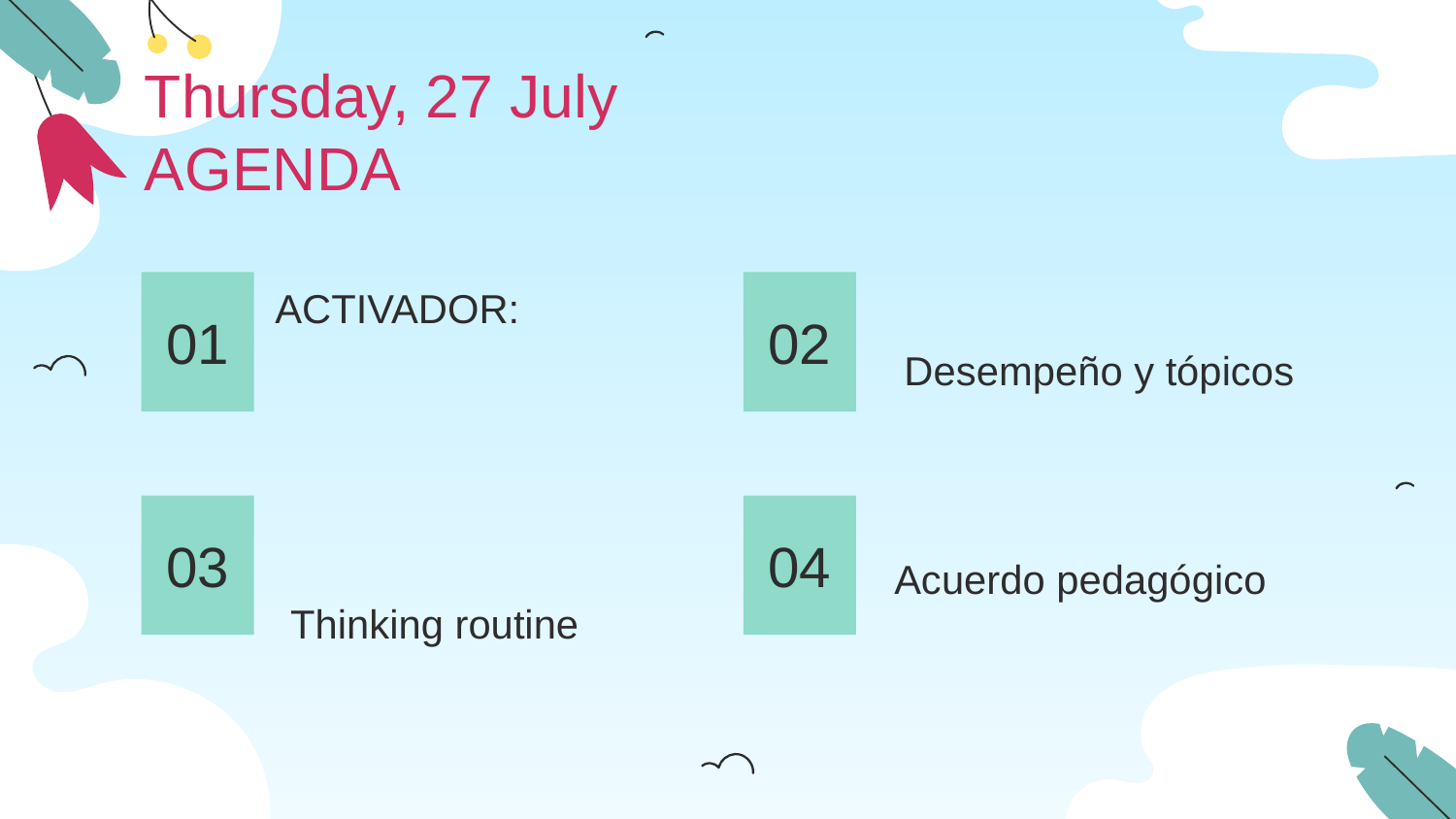

# Thursday, 27 July AGENDA
01
02
ACTIVADOR:
Desempeño y tópicos
03
04
Acuerdo pedagógico
Thinking routine